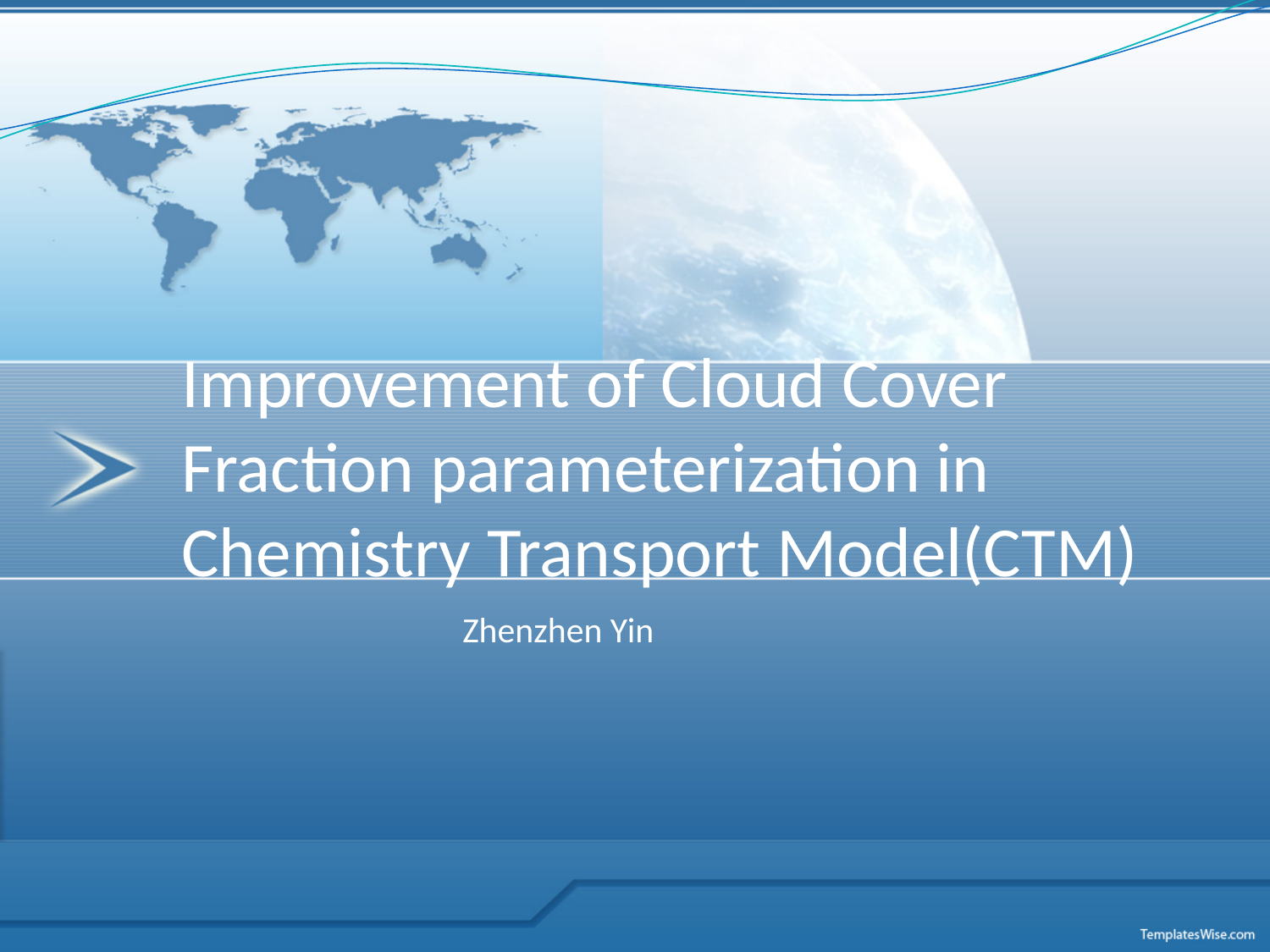

Improvement of Cloud Cover Fraction parameterization in Chemistry Transport Model(CTM)
Zhenzhen Yin